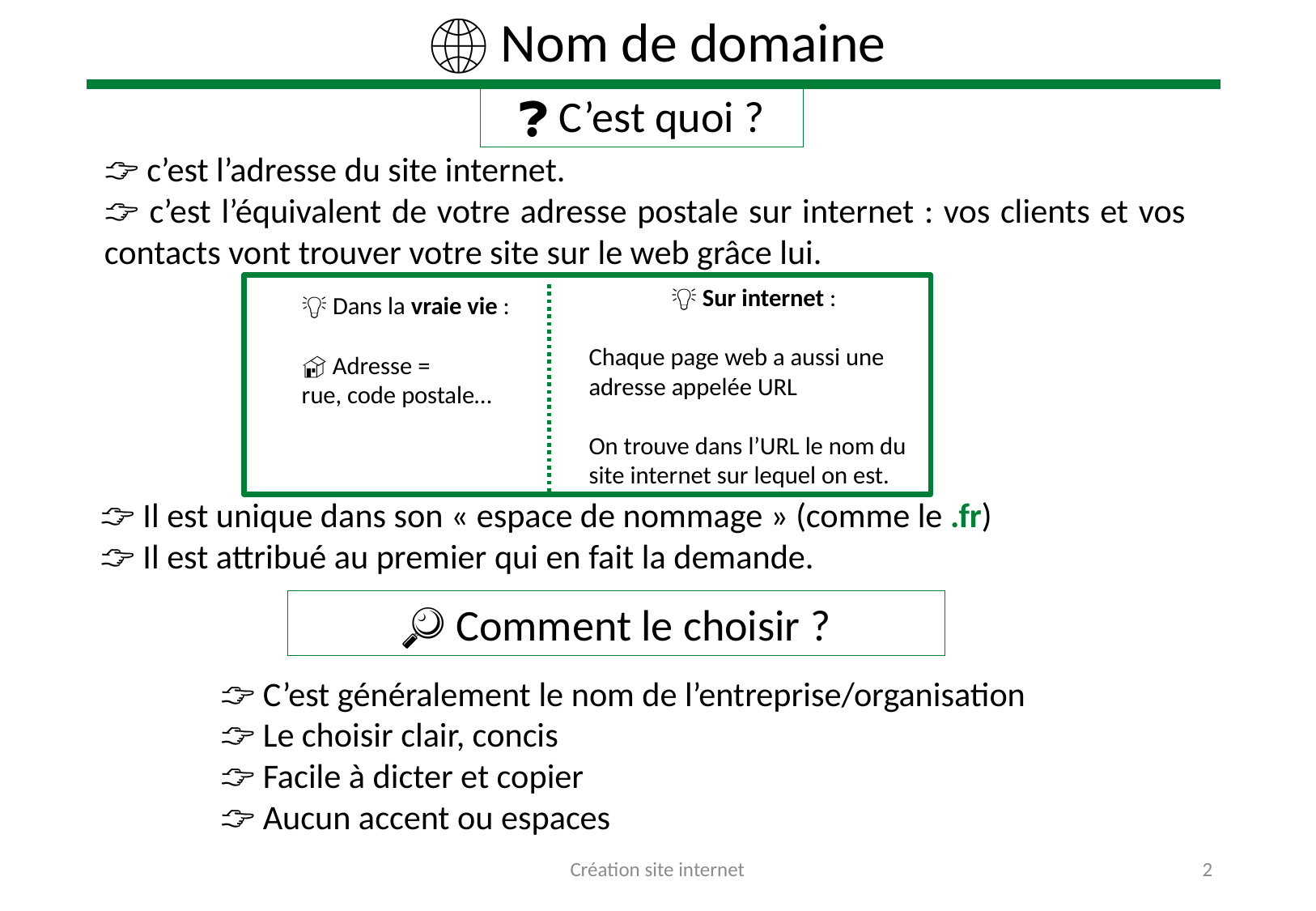

# 🌐 Nom de domaine
❓ C’est quoi ?
👉 c’est l’adresse du site internet.
👉 c’est l’équivalent de votre adresse postale sur internet : vos clients et vos contacts vont trouver votre site sur le web grâce lui.

💡 Sur internet :

Chaque page web a aussi une adresse appelée URL

On trouve dans l’URL le nom du site internet sur lequel on est.
💡 Dans la vraie vie :

🏠 Adresse =
rue, code postale…
👉 Il est unique dans son « espace de nommage » (comme le .fr)
👉 Il est attribué au premier qui en fait la demande.

🔎 Comment le choisir ?
👉 C’est généralement le nom de l’entreprise/organisation
👉 Le choisir clair, concis
👉 Facile à dicter et copier
👉 Aucun accent ou espaces
Création site internet
2